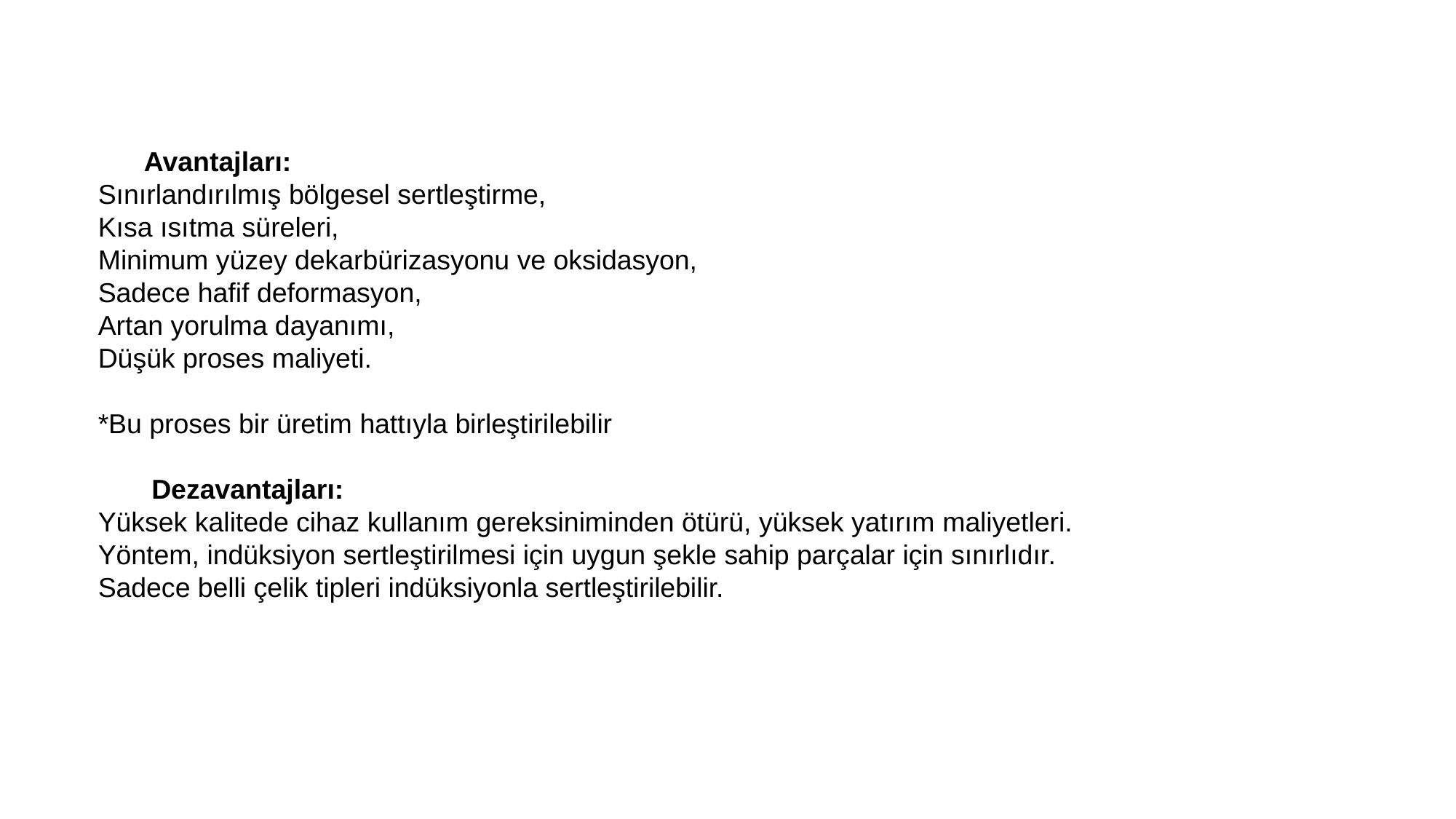

Avantajları:
Sınırlandırılmış bölgesel sertleştirme,
Kısa ısıtma süreleri,
Minimum yüzey dekarbürizasyonu ve oksidasyon,
Sadece hafif deformasyon,
Artan yorulma dayanımı,
Düşük proses maliyeti.

*Bu proses bir üretim hattıyla birleştirilebilir

       Dezavantajları:
Yüksek kalitede cihaz kullanım gereksiniminden ötürü, yüksek yatırım maliyetleri.
Yöntem, indüksiyon sertleştirilmesi için uygun şekle sahip parçalar için sınırlıdır.
Sadece belli çelik tipleri indüksiyonla sertleştirilebilir.